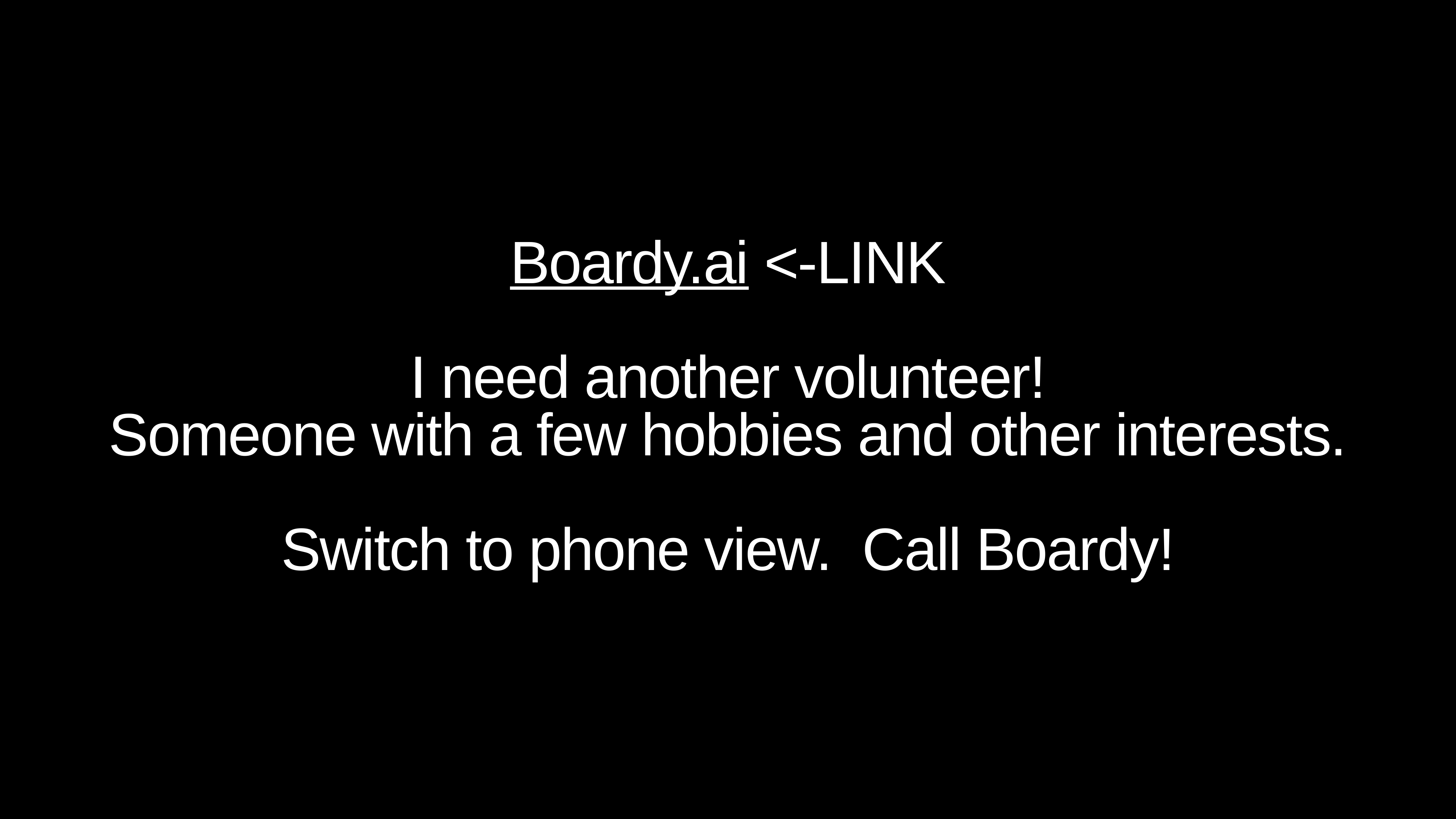

Boardy.ai <-LINK

I need another volunteer!
Someone with a few hobbies and other interests.

Switch to phone view.  Call Boardy!